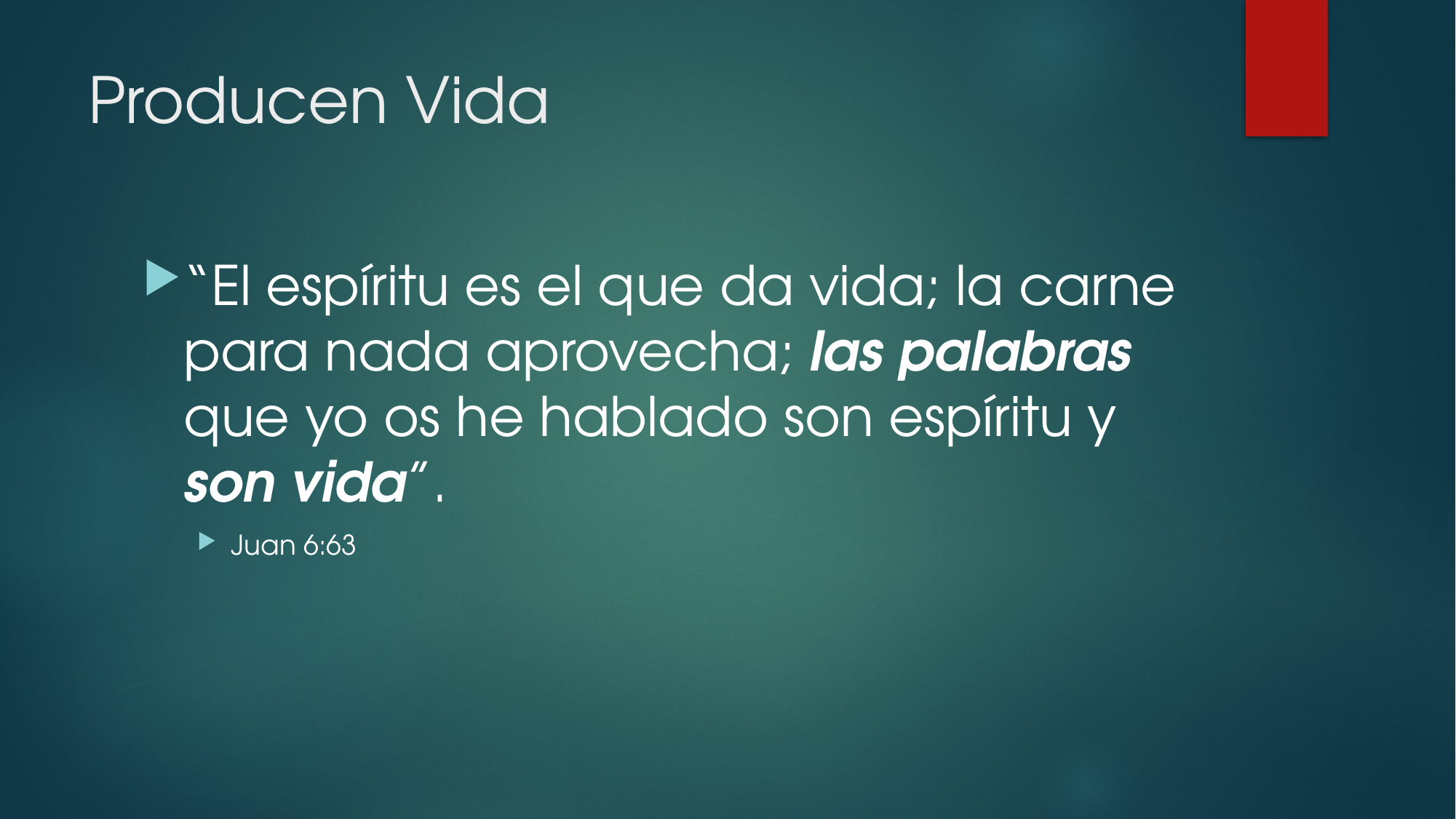

# Producen Vida
“El espíritu es el que da vida; la carne para nada aprovecha; las palabras que yo os he hablado son espíritu y son vida”.
Juan 6:63